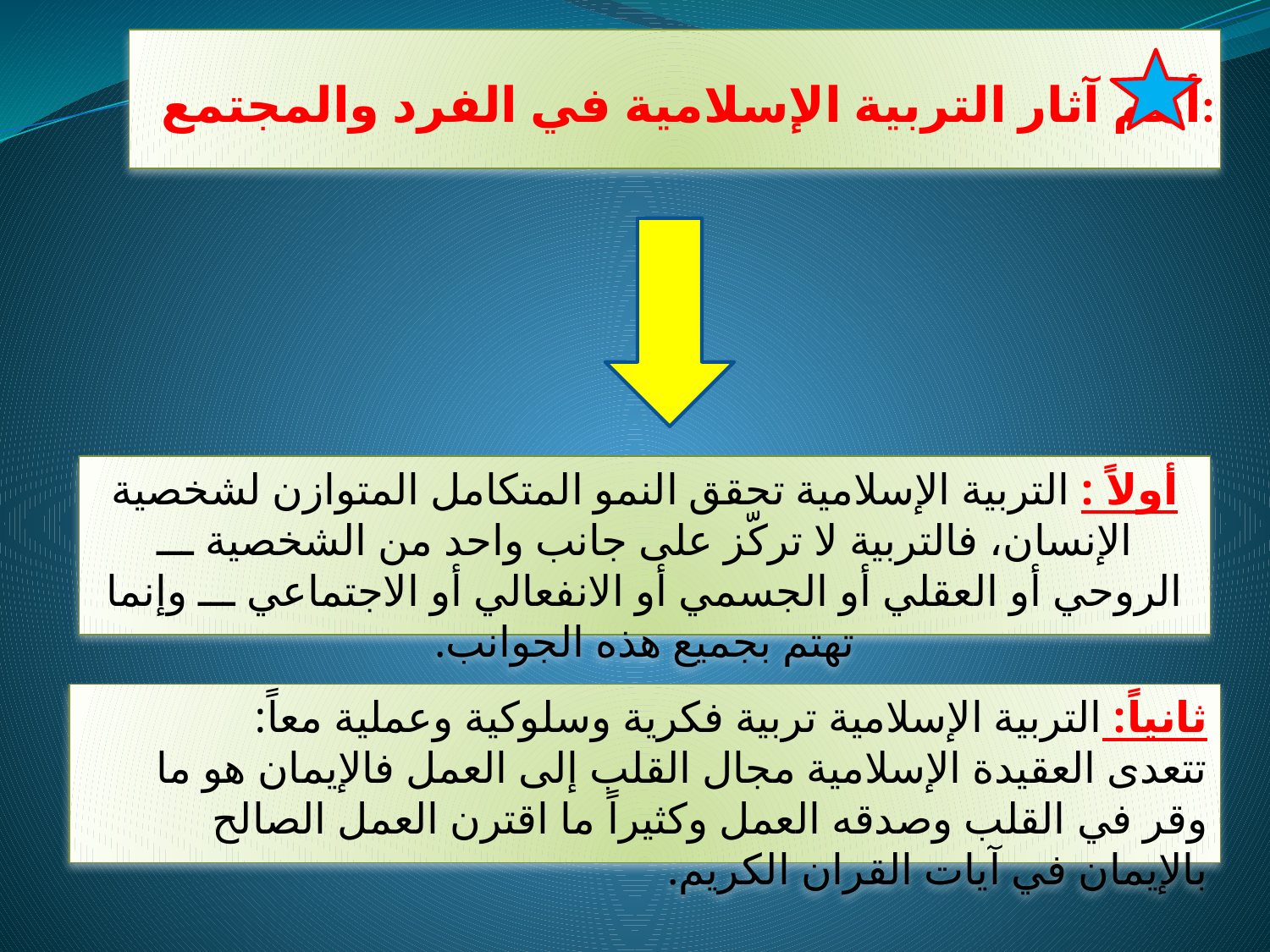

# أهم آثار التربية الإسلامية في الفرد والمجتمع:

أولاً : التربية الإسلامية تحقق النمو المتكامل المتوازن لشخصية الإنسان، فالتربية لا تركّز على جانب واحد من الشخصية ـــ الروحي أو العقلي أو الجسمي أو الانفعالي أو الاجتماعي ـــ وإنما تهتم بجميع هذه الجوانب.

ثانياً: التربية الإسلامية تربية فكرية وسلوكية وعملية معاً:
تتعدى العقيدة الإسلامية مجال القلب إلى العمل فالإيمان هو ما وقر في القلب وصدقه العمل وكثيراً ما اقترن العمل الصالح بالإيمان في آيات القران الكريم.